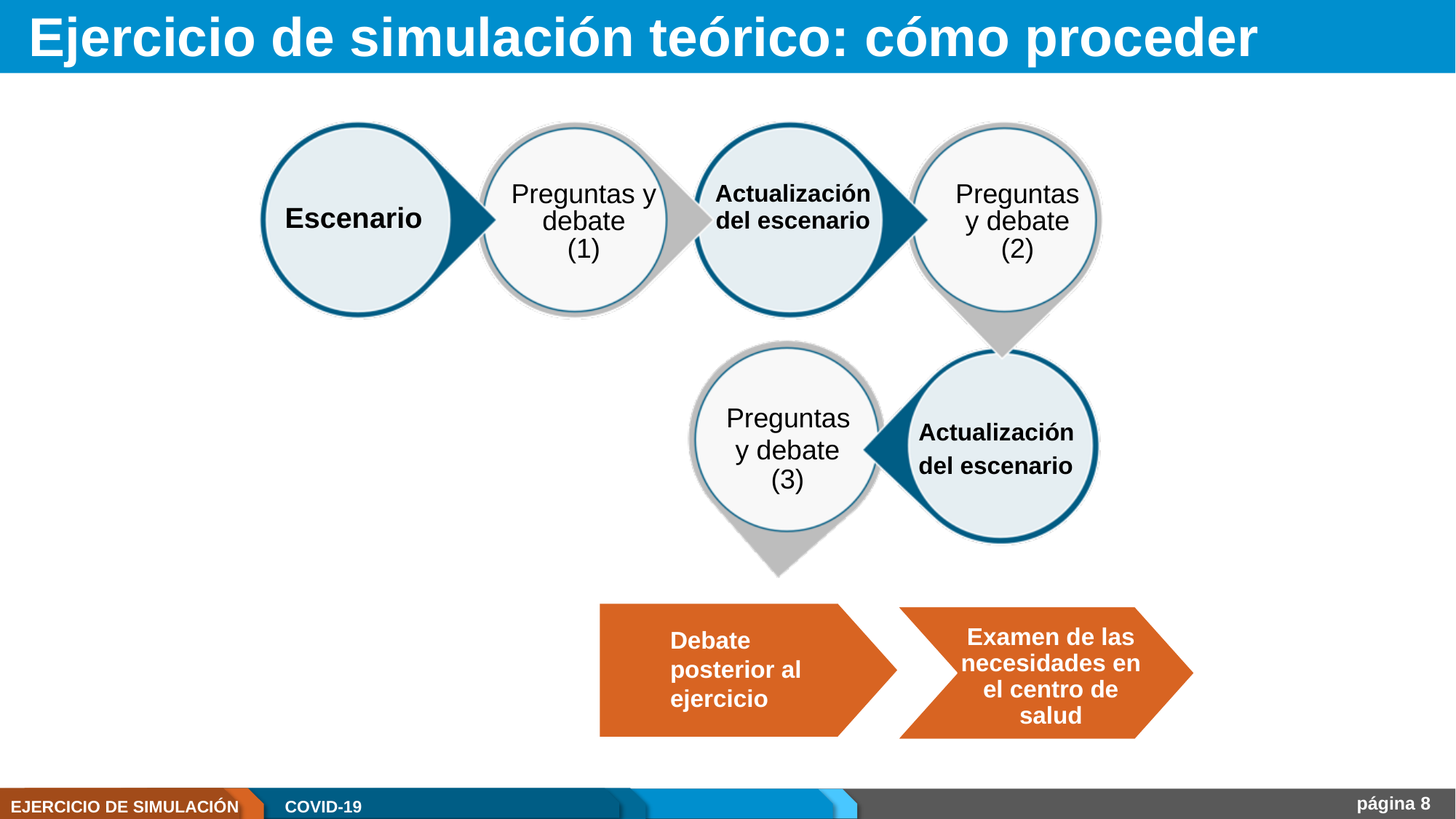

# Ejercicio de simulación teórico: cómo proceder

| Preguntas y debate (1) | Actualización del escenario | Preguntas y debate (2) |
| --- | --- | --- |
|  | Preguntas |  |
Escenario
y debate
(3)
Actualización del escenario
Examen de las necesidades en el centro de salud

Debate posterior al ejercicio
página 8
EJERCICIO DE SIMULACIÓN
COVID-19